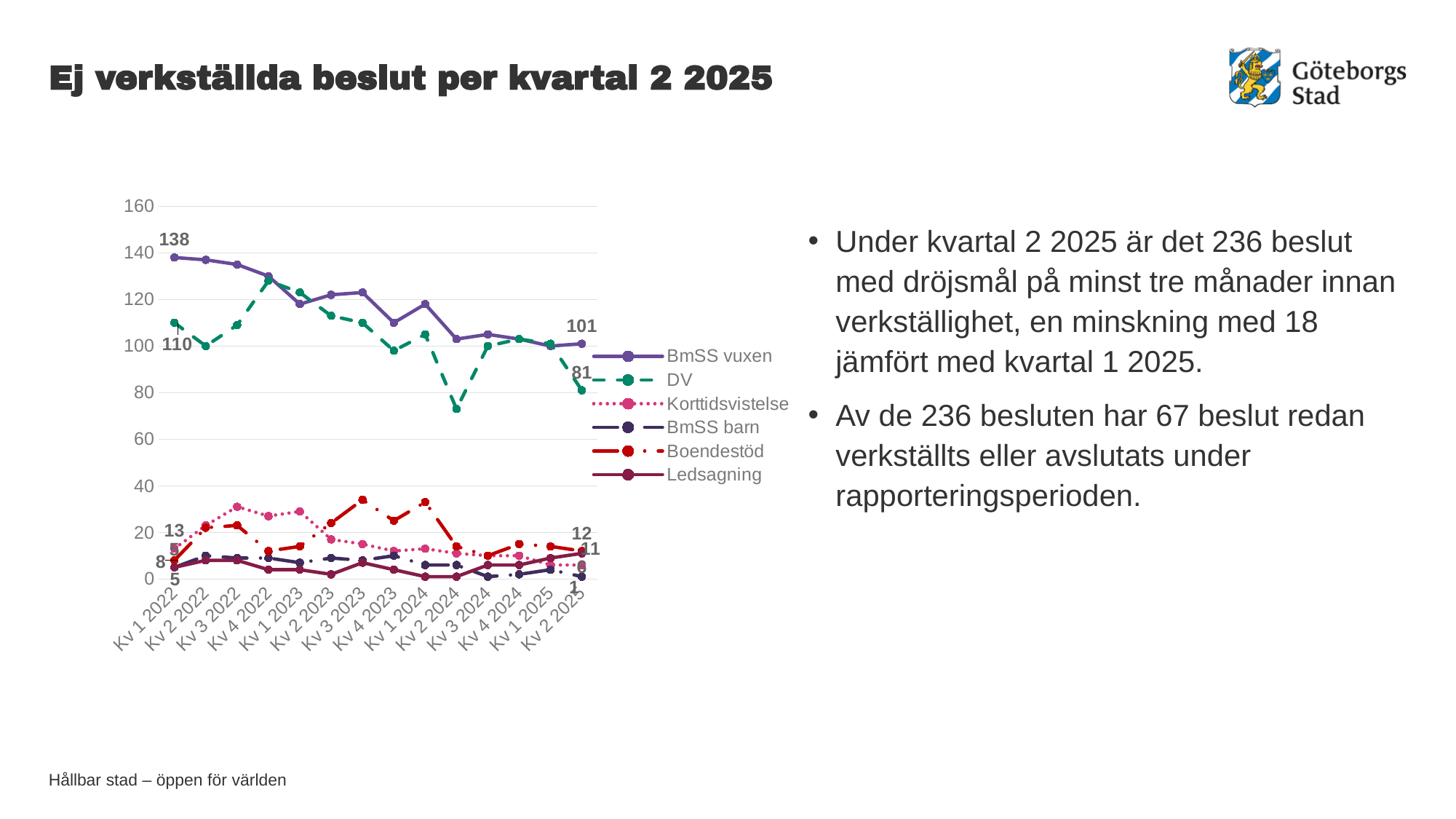

# Ej verkställda beslut per kvartal 2 2025

### Chart

| Category | BmSS vuxen  | DV | Korttidsvistelse | BmSS barn | Boendestöd | Ledsagning |
|---|---|---|---|---|---|---|
| Kv 1 2022 | 138.0 | 110.0 | 13.0 | 5.0 | 8.0 | 5.0 |
| Kv 2 2022 | 137.0 | 100.0 | 23.0 | 10.0 | 22.0 | 8.0 |
| Kv 3 2022 | 135.0 | 109.0 | 31.0 | 9.0 | 23.0 | 8.0 |
| Kv 4 2022 | 130.0 | 128.0 | 27.0 | 9.0 | 12.0 | 4.0 |
| Kv 1 2023 | 118.0 | 123.0 | 29.0 | 7.0 | 14.0 | 4.0 |
| Kv 2 2023 | 122.0 | 113.0 | 17.0 | 9.0 | 24.0 | 2.0 |
| Kv 3 2023 | 123.0 | 110.0 | 15.0 | 8.0 | 34.0 | 7.0 |
| Kv 4 2023 | 110.0 | 98.0 | 12.0 | 10.0 | 25.0 | 4.0 |
| Kv 1 2024 | 118.0 | 105.0 | 13.0 | 6.0 | 33.0 | 1.0 |
| Kv 2 2024 | 103.0 | 73.0 | 11.0 | 6.0 | 14.0 | 1.0 |
| Kv 3 2024 | 105.0 | 100.0 | 10.0 | 1.0 | 10.0 | 6.0 |
| Kv 4 2024 | 103.0 | 103.0 | 10.0 | 2.0 | 15.0 | 6.0 |
| Kv 1 2025 | 100.0 | 101.0 | 6.0 | 4.0 | 14.0 | 9.0 |
| Kv 2 2025 | 101.0 | 81.0 | 6.0 | 1.0 | 12.0 | 11.0 |

Under kvartal 2 2025 är det 236 beslut med dröjsmål på minst tre månader innan verkställighet, en minskning med 18 jämfört med kvartal 1 2025.
Av de 236 besluten har 67 beslut redan verkställts eller avslutats under rapporteringsperioden.